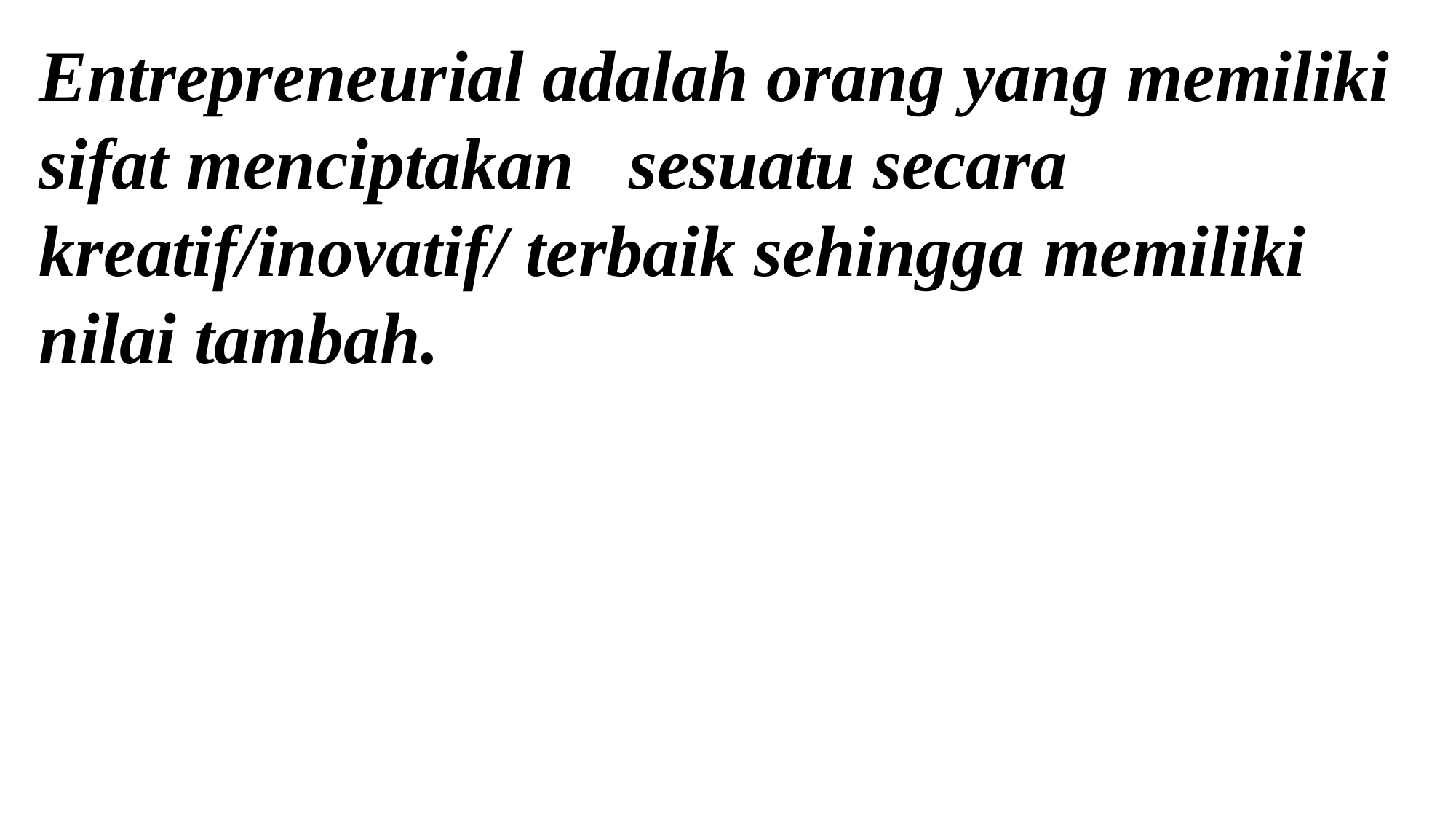

Entrepreneurial adalah orang yang memiliki sifat menciptakan   sesuatu secara kreatif/inovatif/ terbaik sehingga memiliki nilai tambah.